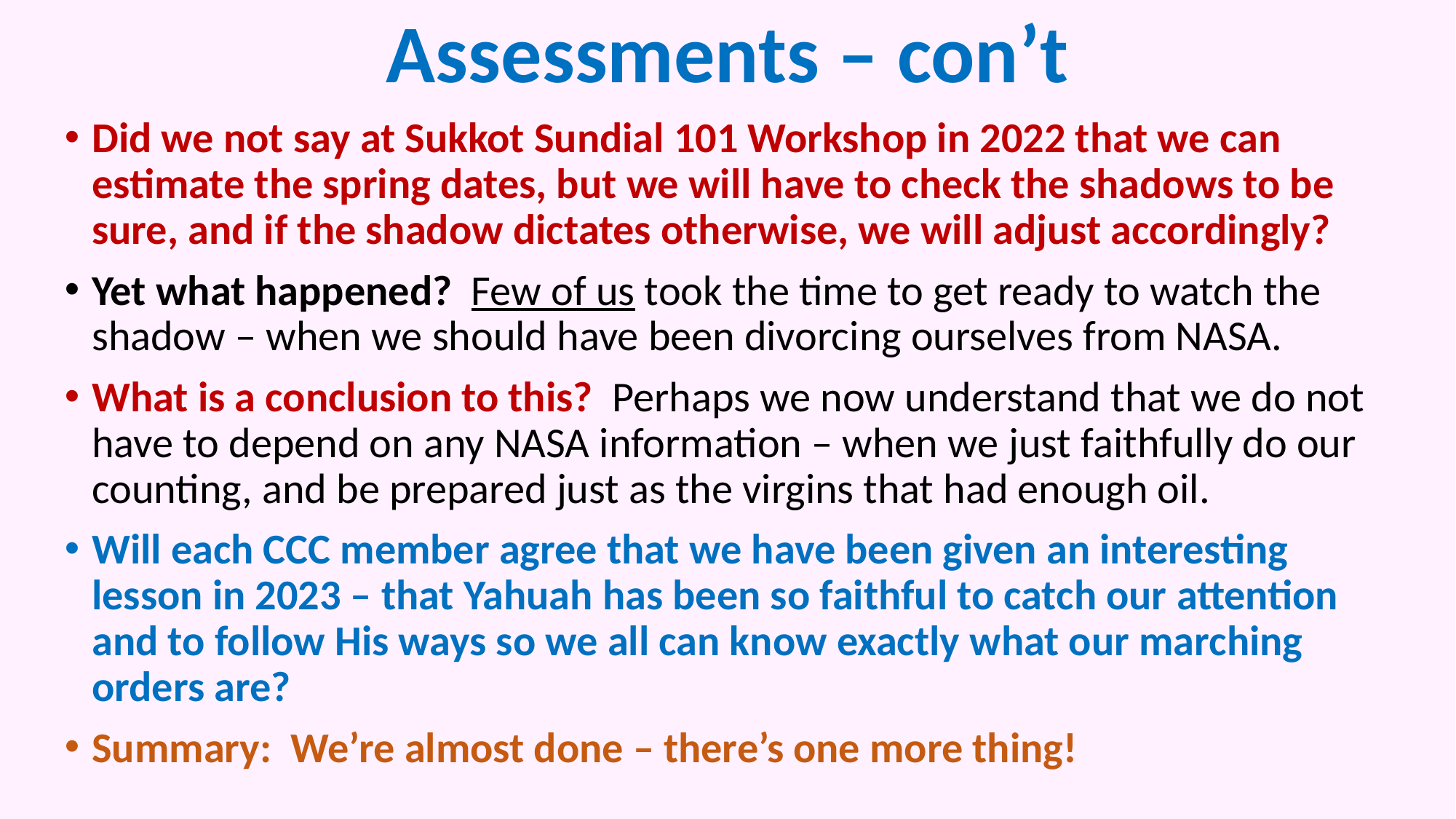

Assessments – con’t
Did we not say at Sukkot Sundial 101 Workshop in 2022 that we can estimate the spring dates, but we will have to check the shadows to be sure, and if the shadow dictates otherwise, we will adjust accordingly?
Yet what happened?  Few of us took the time to get ready to watch the shadow – when we should have been divorcing ourselves from NASA.
What is a conclusion to this?  Perhaps we now understand that we do not have to depend on any NASA information – when we just faithfully do our counting, and be prepared just as the virgins that had enough oil.
Will each CCC member agree that we have been given an interesting lesson in 2023 – that Yahuah has been so faithful to catch our attention and to follow His ways so we all can know exactly what our marching orders are?
Summary:  We’re almost done – there’s one more thing!